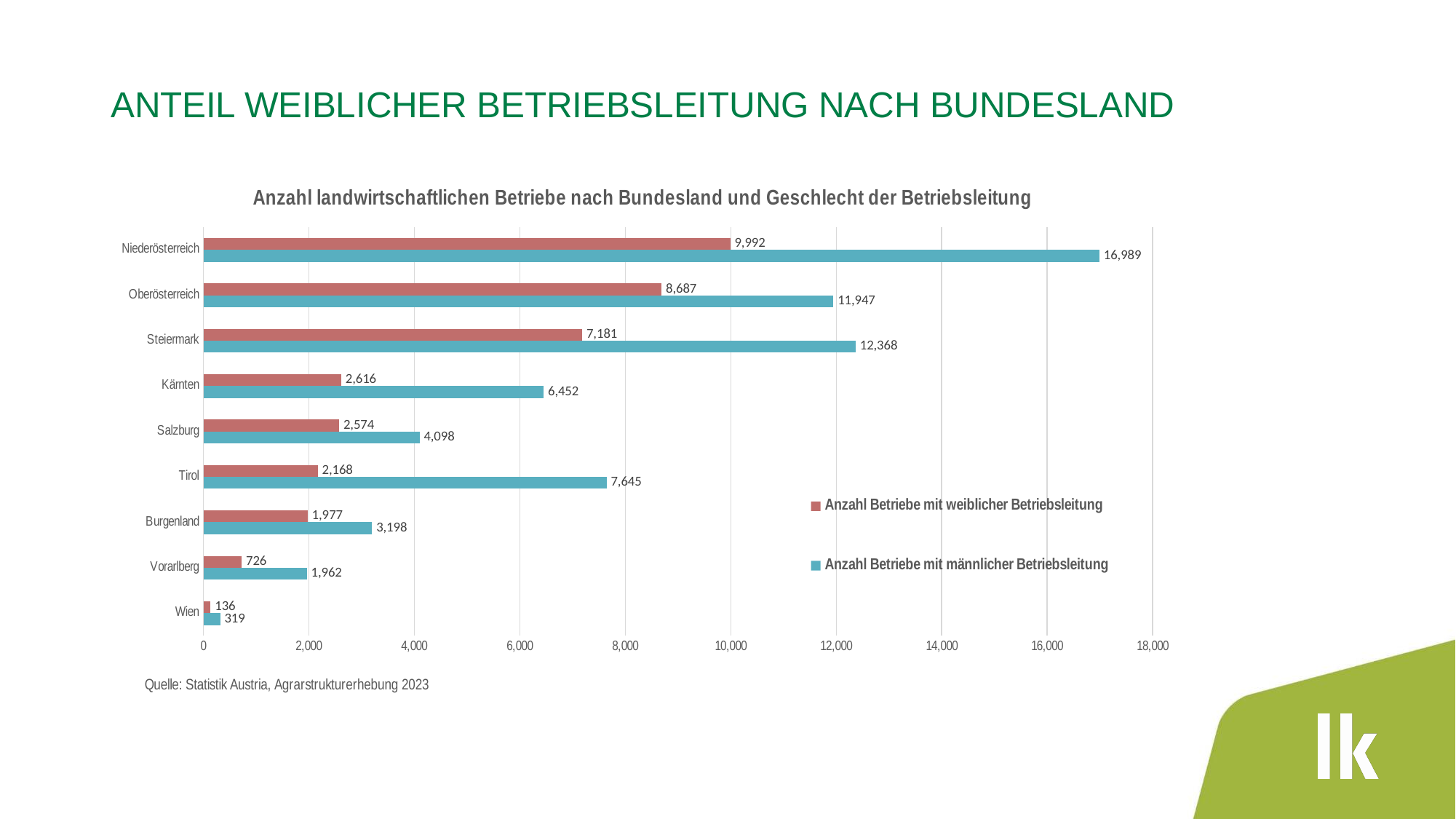

# Anteil weiblicher Betriebsleitung nach Bundesland

### Chart: Anzahl landwirtschaftlichen Betriebe nach Bundesland und Geschlecht der Betriebsleitung

| Category | Anzahl Betriebe mit männlicher Betriebsleitung | Anzahl Betriebe mit weiblicher Betriebsleitung |
|---|---|---|
| Wien | 318.619466252188 | 136.385541087673 |
| Vorarlberg | 1962.00532039546 | 725.924050400323 |
| Burgenland | 3198.0689296726 | 1977.07168566664 |
| Tirol | 7645.14187937976 | 2168.27107027663 |
| Salzburg | 4098.02017026316 | 2573.99437440942 |
| Kärnten | 6452.0368453744 | 2615.90770401837 |
| Steiermark | 12367.8861423668 | 7181.21967343063 |
| Oberösterreich | 11946.8133112542 | 8687.33540830921 |
| Niederösterreich | 16988.8317641978 | 9992.34133818171 |